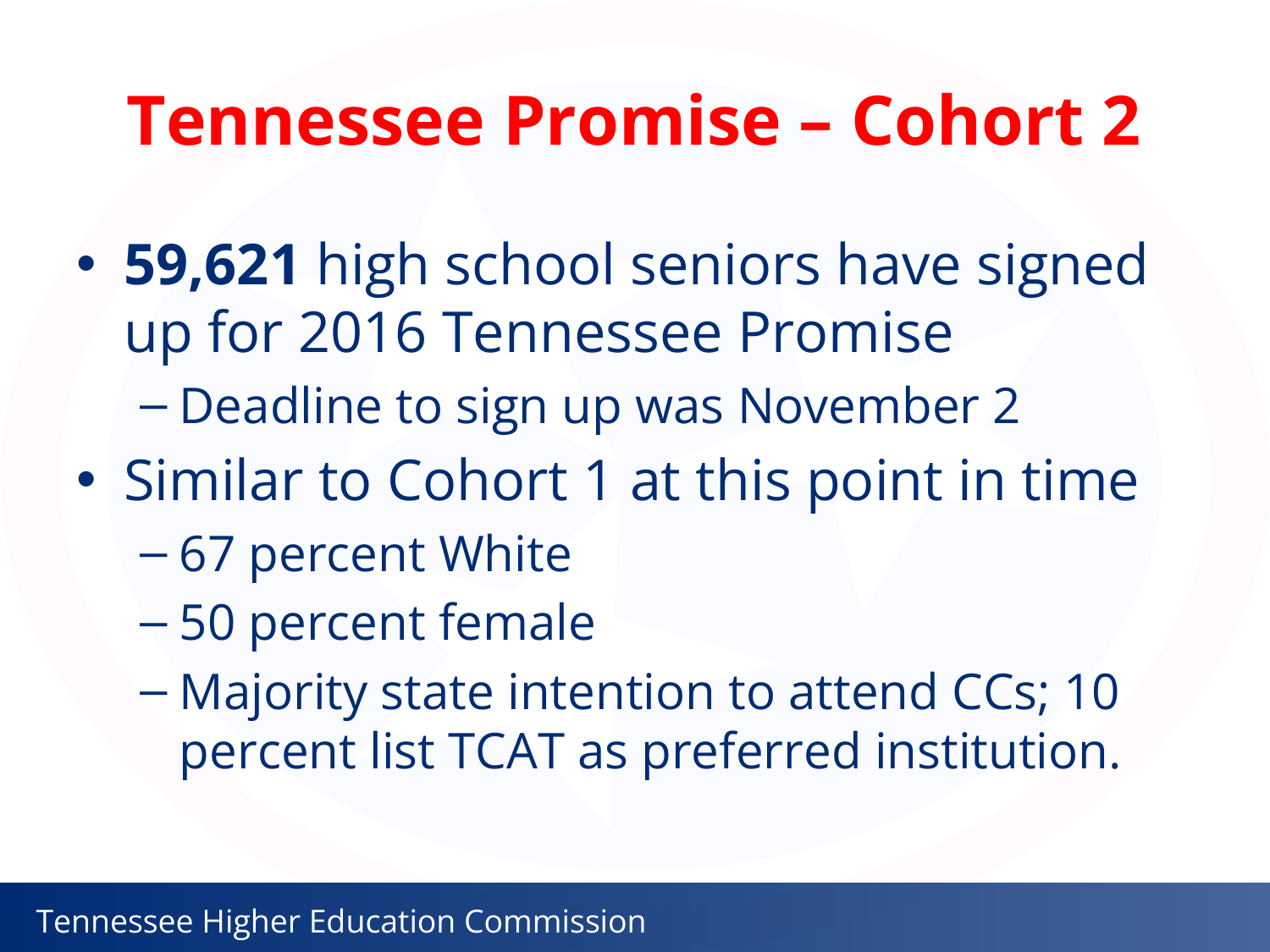

# Tennessee Promise – Cohort 2
59,621 high school seniors have signed up for 2016 Tennessee Promise
Deadline to sign up was November 2
Similar to Cohort 1 at this point in time
67 percent White
50 percent female
Majority state intention to attend CCs; 10 percent list TCAT as preferred institution.